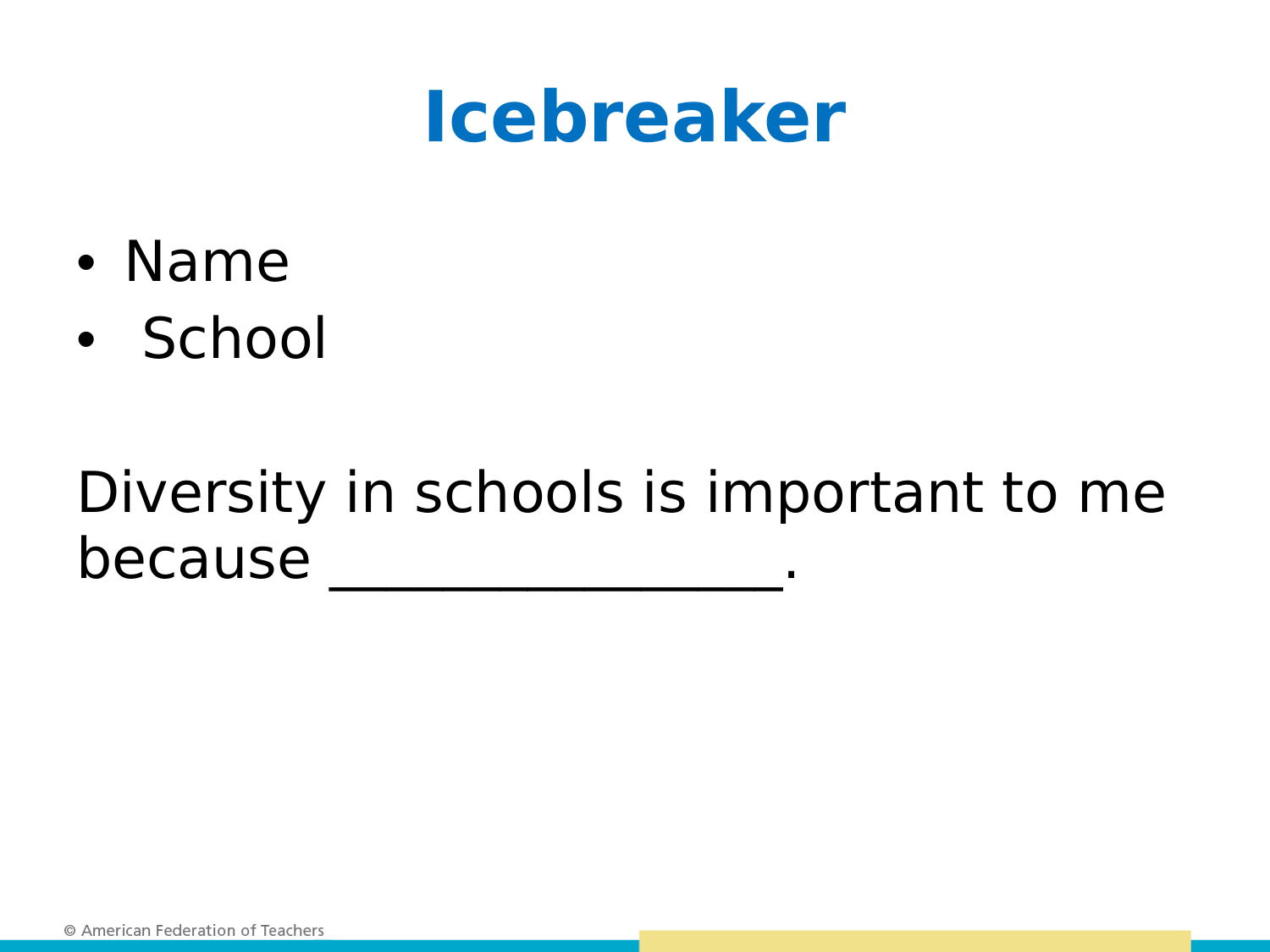

# Icebreaker
Name
 School

Diversity in schools is important to me because ________________.